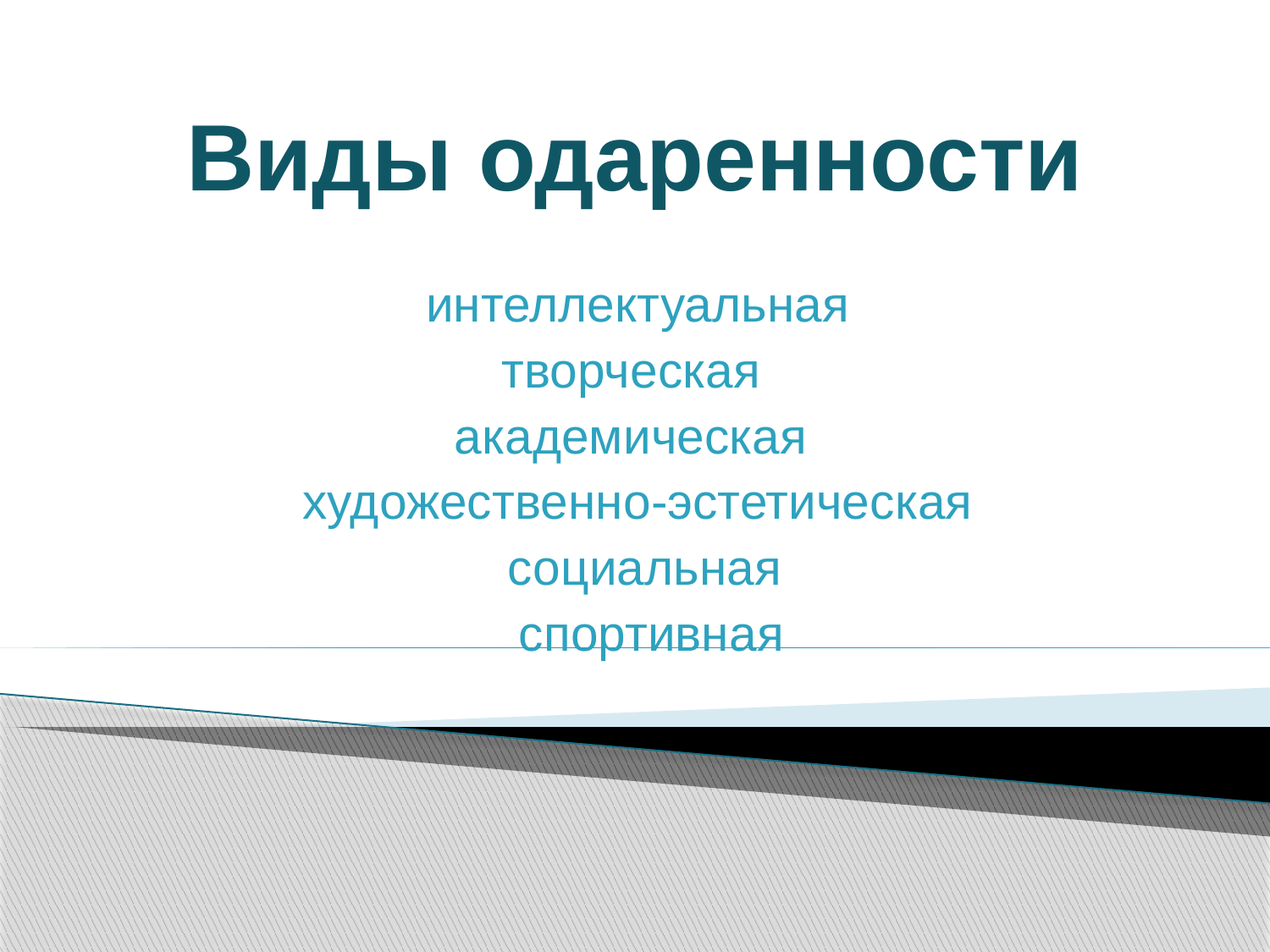

# Виды одаренности
 интеллектуальная
 творческая
академическая
 художественно-эстетическая
   социальная
   спортивная